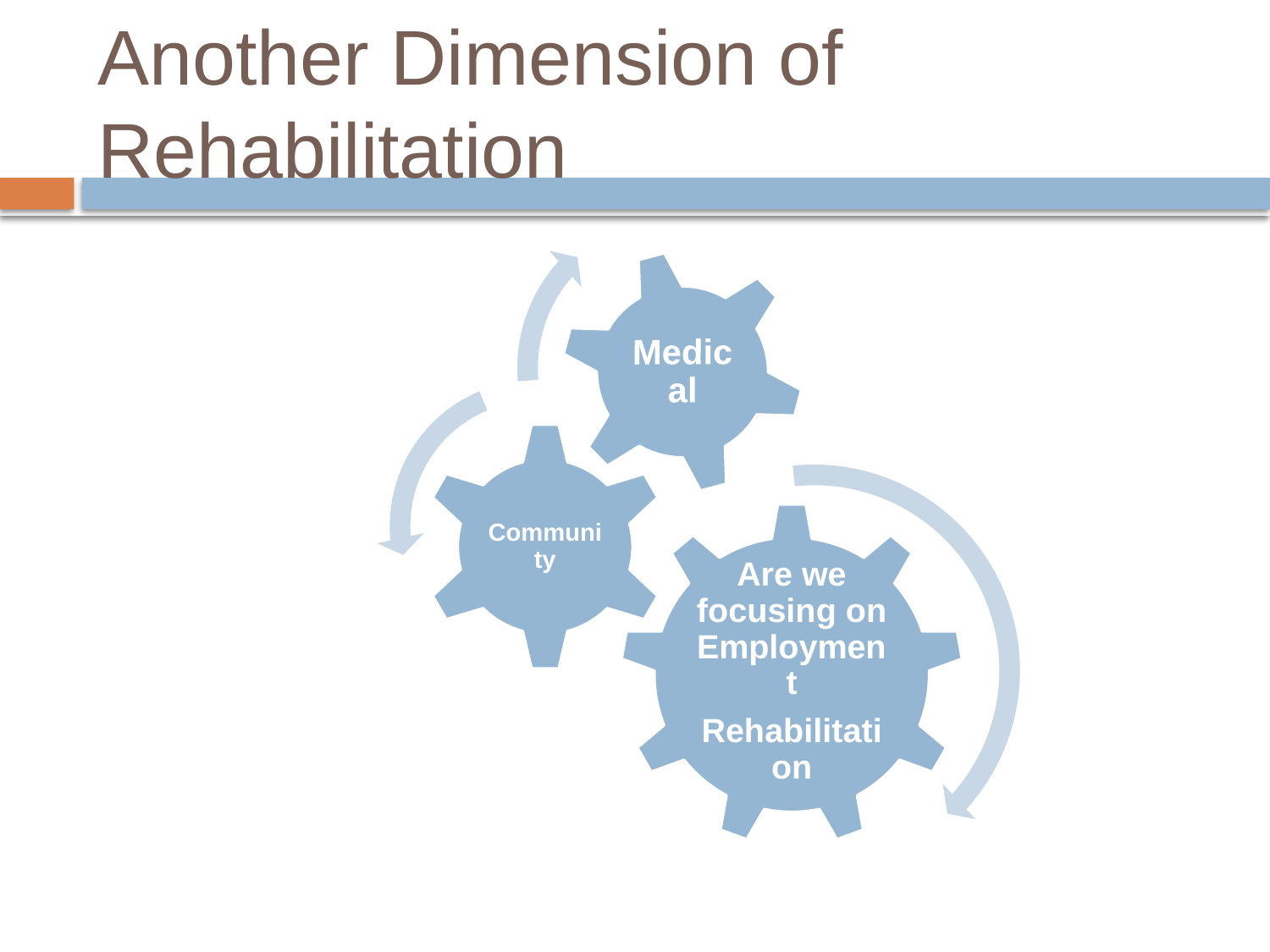

# Another Dimension of Rehabilitation
Are we focusing on Employment
Rehabilitation
Community
Medical